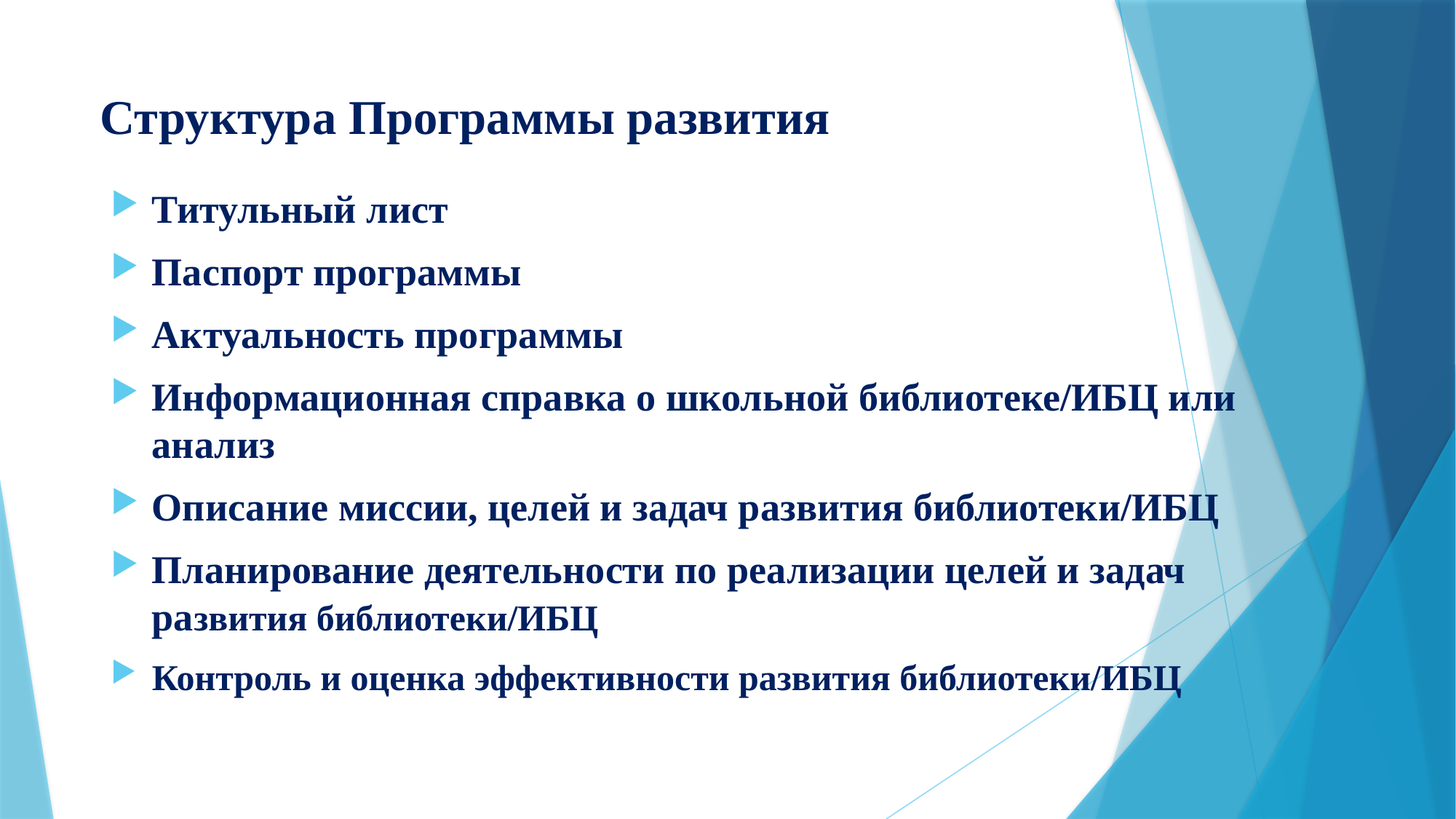

# Структура Программы развития
Титульный лист
Паспорт программы
Актуальность программы
Информационная справка о школьной библиотеке/ИБЦ или анализ
Описание миссии, целей и задач развития библиотеки/ИБЦ
Планирование деятельности по реализации целей и задач развития библиотеки/ИБЦ
Контроль и оценка эффективности развития библиотеки/ИБЦ